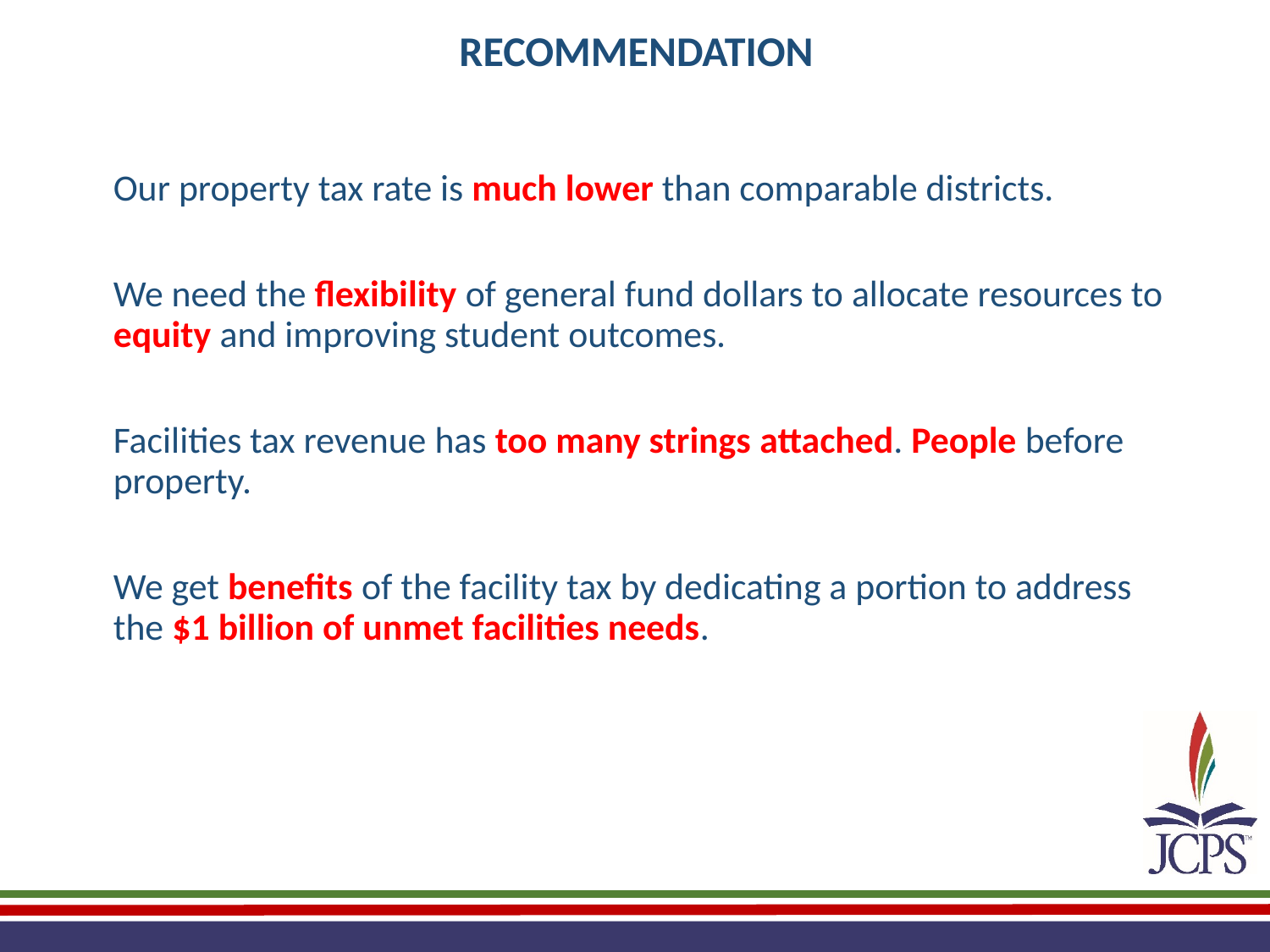

RECOMMENDATION
Our property tax rate is much lower than comparable districts.

We need the flexibility of general fund dollars to allocate resources to equity and improving student outcomes.

Facilities tax revenue has too many strings attached. People before property.

We get benefits of the facility tax by dedicating a portion to address the $1 billion of unmet facilities needs.